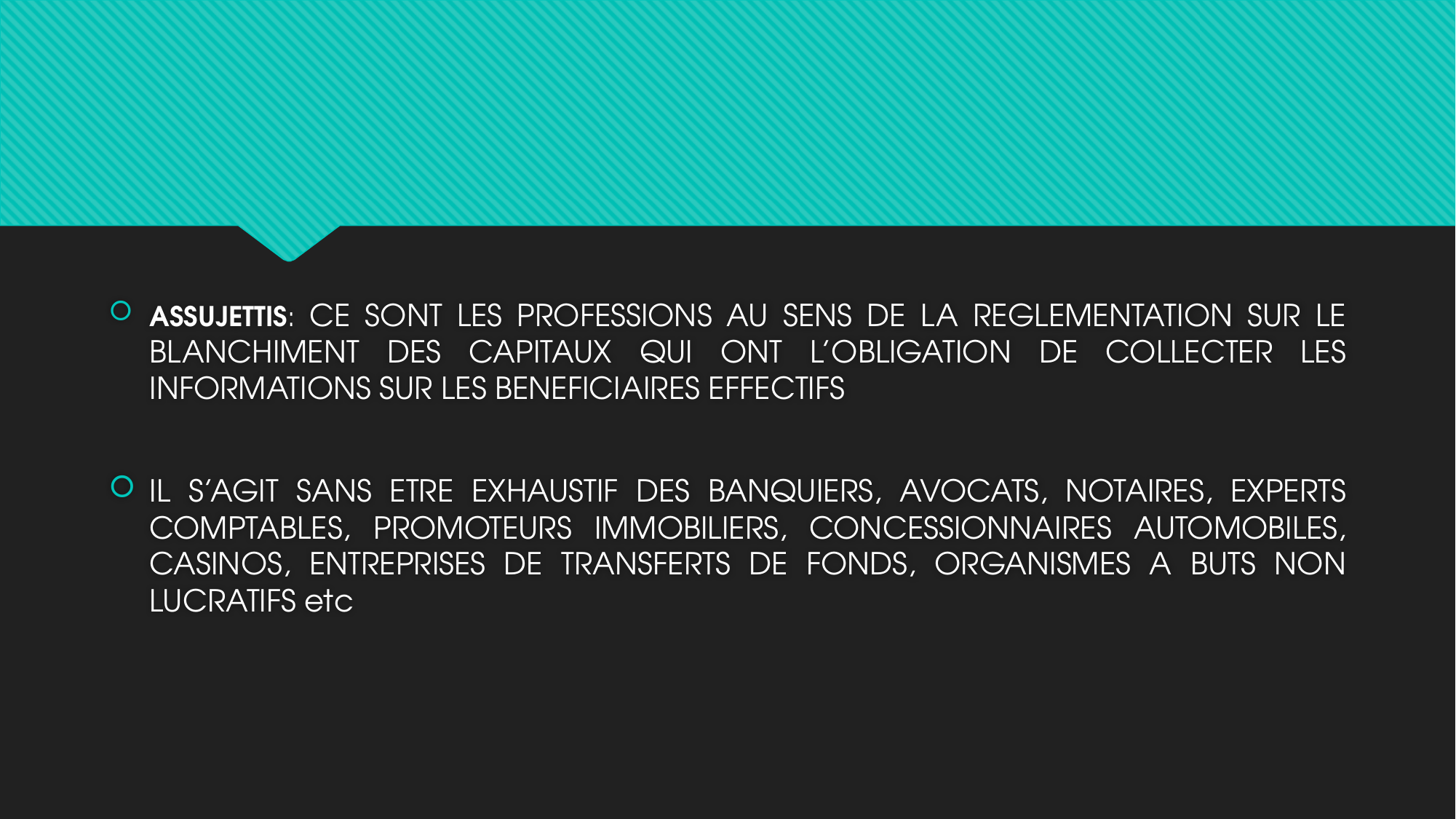

#
ASSUJETTIS: CE SONT LES PROFESSIONS AU SENS DE LA REGLEMENTATION SUR LE BLANCHIMENT DES CAPITAUX QUI ONT L’OBLIGATION DE COLLECTER LES INFORMATIONS SUR LES BENEFICIAIRES EFFECTIFS

IL S’AGIT SANS ETRE EXHAUSTIF DES BANQUIERS, AVOCATS, NOTAIRES, EXPERTS COMPTABLES, PROMOTEURS IMMOBILIERS, CONCESSIONNAIRES AUTOMOBILES, CASINOS, ENTREPRISES DE TRANSFERTS DE FONDS, ORGANISMES A BUTS NON LUCRATIFS etc